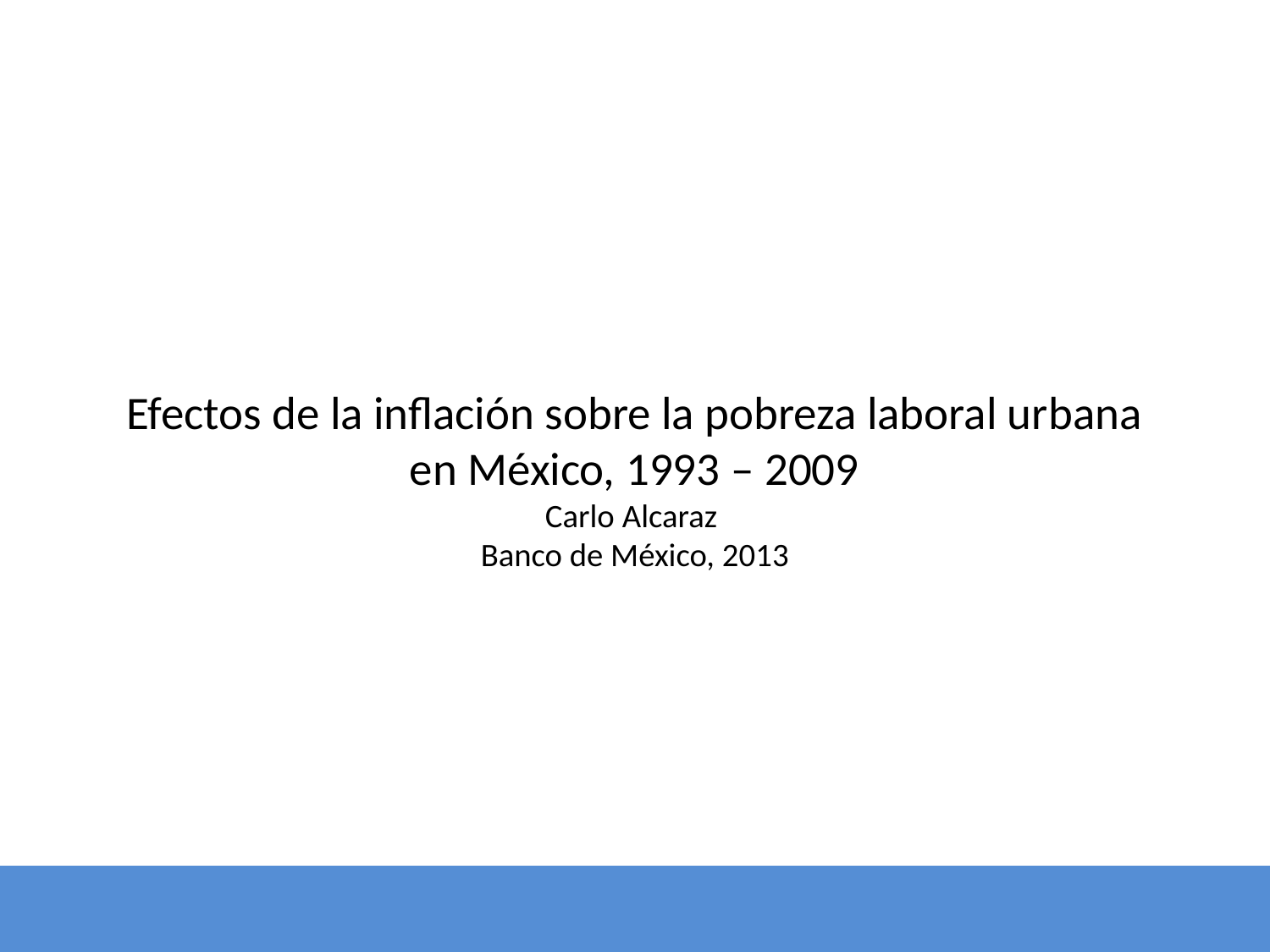

# Efectos de la inflación sobre la pobreza laboral urbana en México, 1993 – 2009 Carlo Alcaraz Banco de México, 2013

1